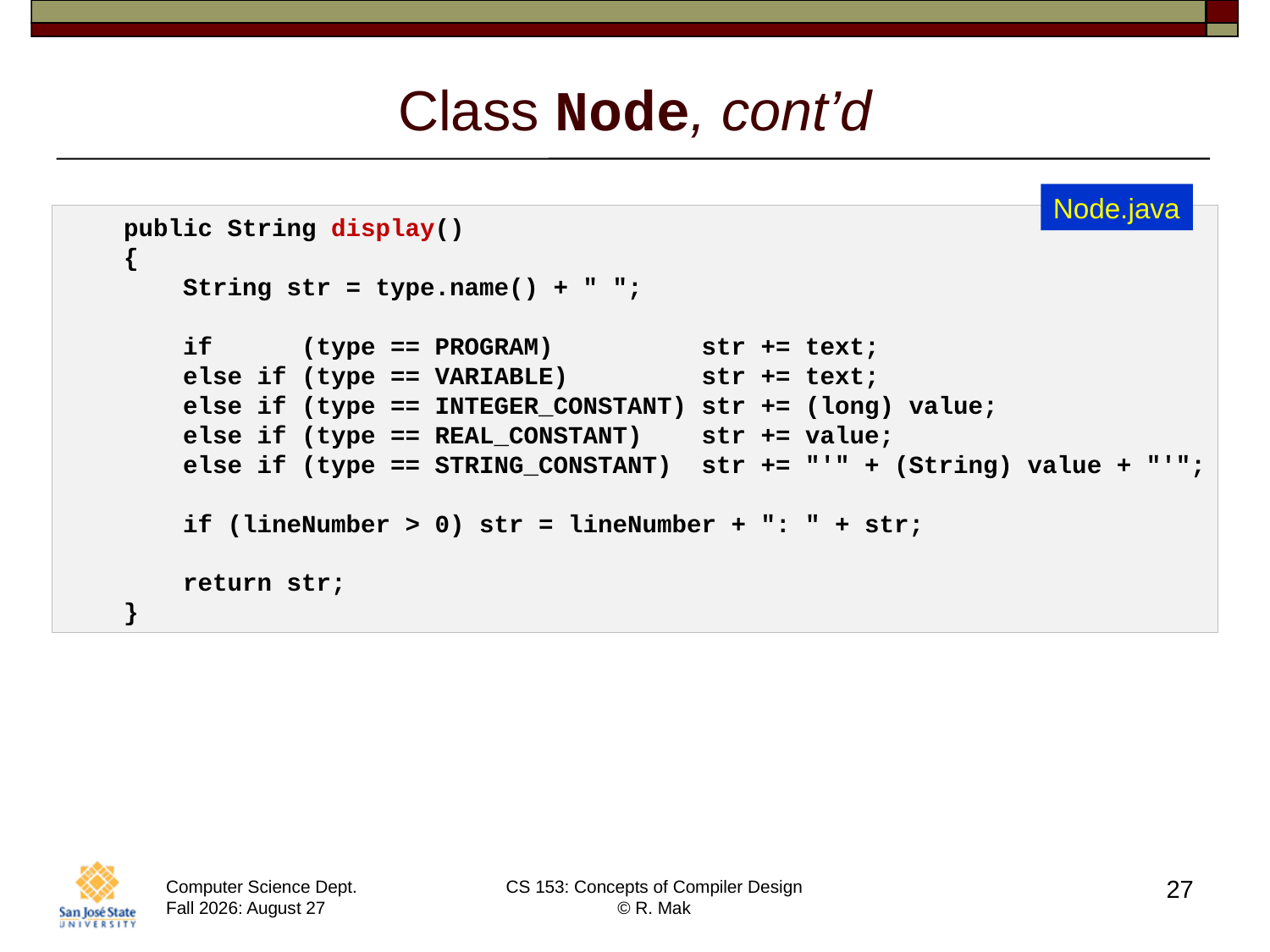

# Class Node, cont’d
Node.java
    public String display()
    {
        String str = type.name() + " ";

        if      (type == PROGRAM)          str += text;
        else if (type == VARIABLE)         str += text;
        else if (type == INTEGER_CONSTANT) str += (long) value;
        else if (type == REAL_CONSTANT)    str += value;
        else if (type == STRING_CONSTANT)  str += "'" + (String) value + "'";

        if (lineNumber > 0) str = lineNumber + ": " + str;

        return str;
    }
27